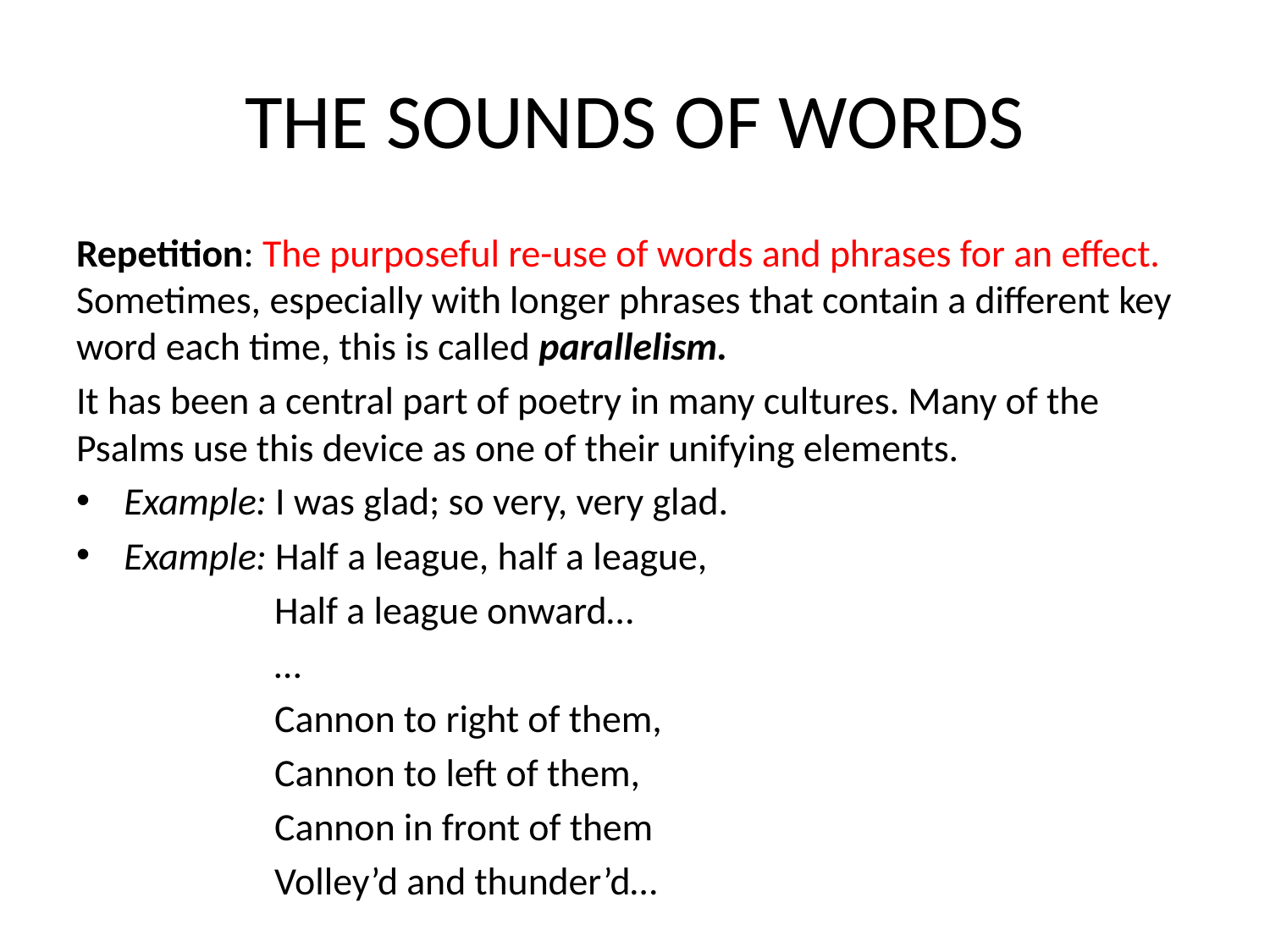

# THE SOUNDS OF WORDS
Repetition: The purposeful re-use of words and phrases for an effect. Sometimes, especially with longer phrases that contain a different key word each time, this is called parallelism.
It has been a central part of poetry in many cultures. Many of the Psalms use this device as one of their unifying elements.
Example: I was glad; so very, very glad.
Example: Half a league, half a league,
Half a league onward…
…
Cannon to right of them,
Cannon to left of them,
Cannon in front of them
Volley’d and thunder’d…